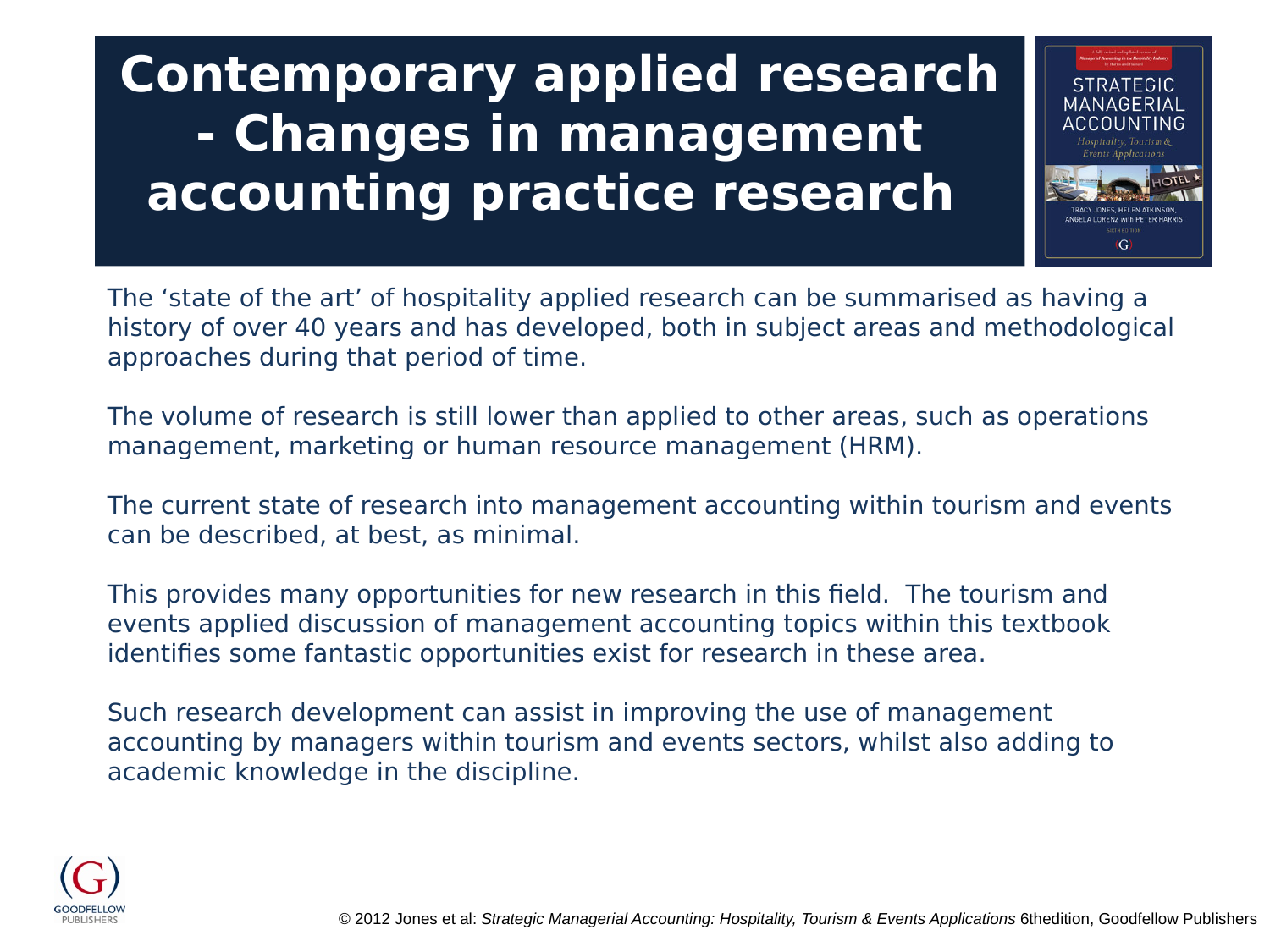

# Contemporary applied research - Changes in management accounting practice research
The ‘state of the art’ of hospitality applied research can be summarised as having a history of over 40 years and has developed, both in subject areas and methodological approaches during that period of time.

The volume of research is still lower than applied to other areas, such as operations management, marketing or human resource management (HRM).

The current state of research into management accounting within tourism and events can be described, at best, as minimal.

This provides many opportunities for new research in this field.  The tourism and events applied discussion of management accounting topics within this textbook identifies some fantastic opportunities exist for research in these area.

Such research development can assist in improving the use of management accounting by managers within tourism and events sectors, whilst also adding to academic knowledge in the discipline.